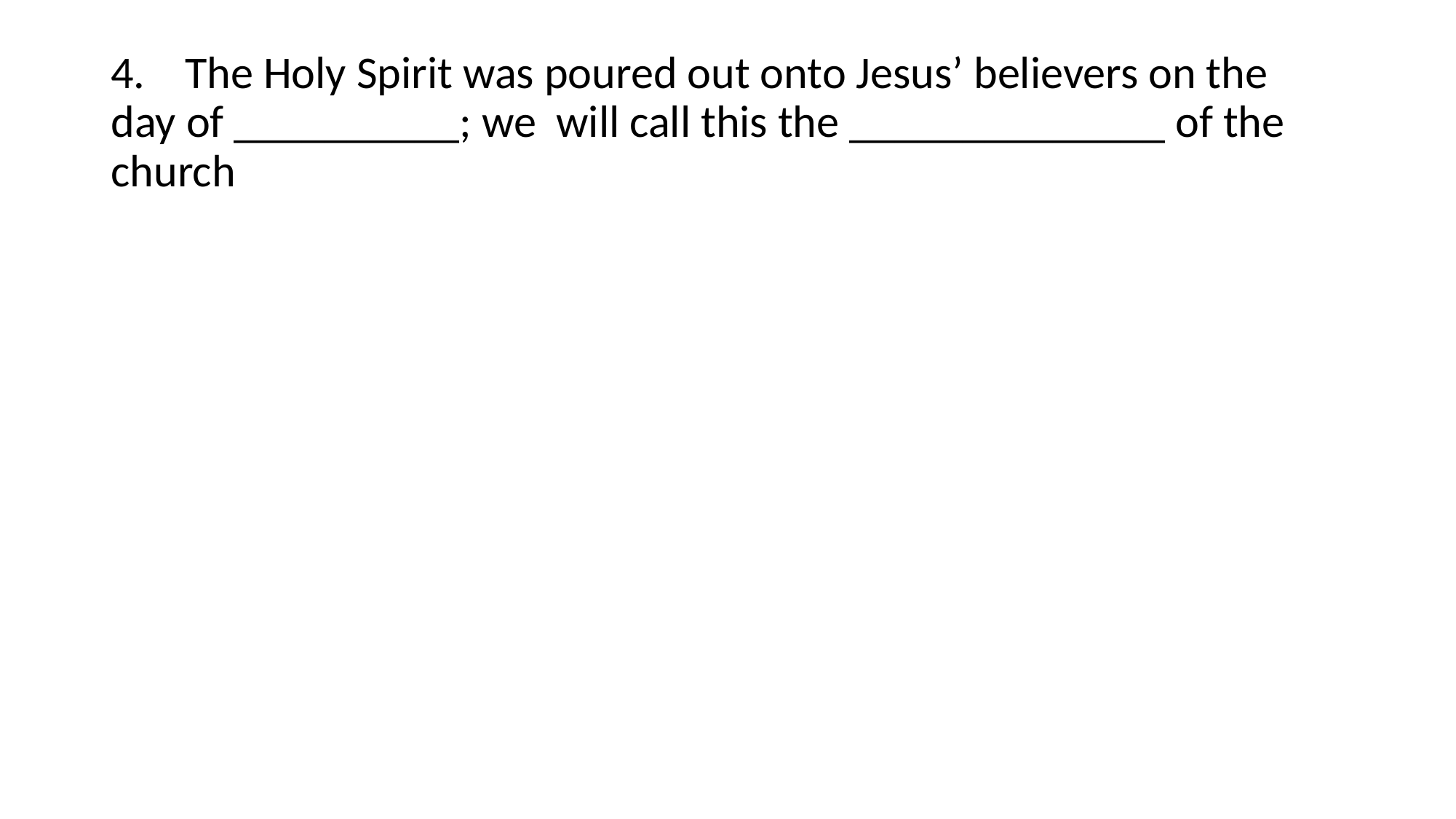

# 4.	The Holy Spirit was poured out onto Jesus’ believers on the day of __________; we 			will call this the ______________ of the church